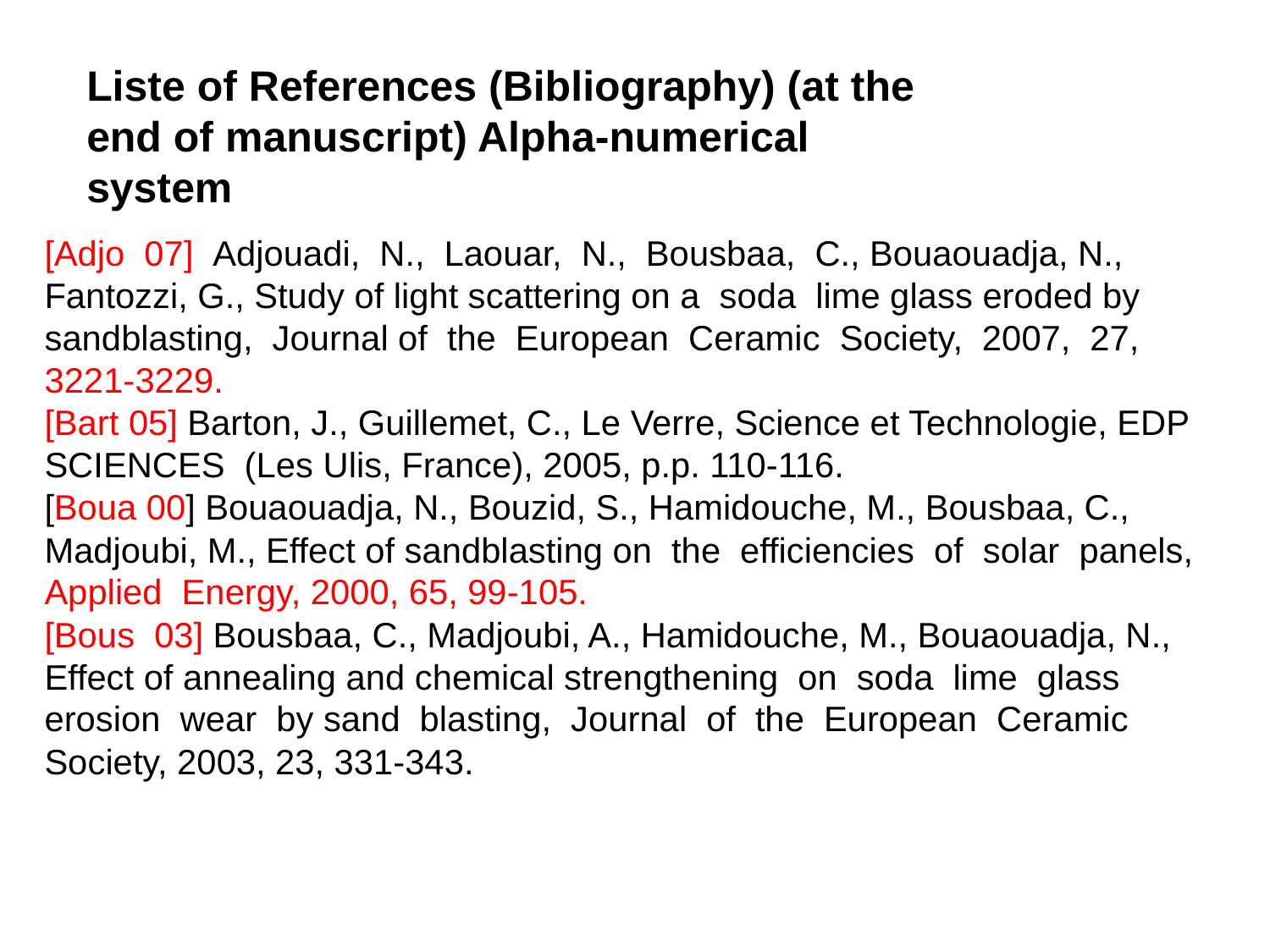

Liste of References (Bibliography) (at the end of manuscript) Alpha-numerical system
[Adjo  07]  Adjouadi,  N.,  Laouar,  N.,  Bousbaa,  C., Bouaouadja, N., Fantozzi, G., Study of light scattering on a  soda  lime glass eroded by  sandblasting,  Journal of  the  European  Ceramic  Society,  2007,  27,  3221-3229.
[Bart 05] Barton, J., Guillemet, C., Le Verre, Science et Technologie, EDP SCIENCES  (Les Ulis, France), 2005, p.p. 110-116.
[Boua 00] Bouaouadja, N., Bouzid, S., Hamidouche, M., Bousbaa, C., Madjoubi, M., Effect of sandblasting on  the  efficiencies  of  solar  panels, Applied  Energy, 2000, 65, 99-105.
[Bous  03] Bousbaa, C., Madjoubi, A., Hamidouche, M., Bouaouadja, N., Effect of annealing and chemical strengthening  on  soda  lime  glass  erosion  wear  by sand  blasting,  Journal  of  the  European  Ceramic Society, 2003, 23, 331-343.